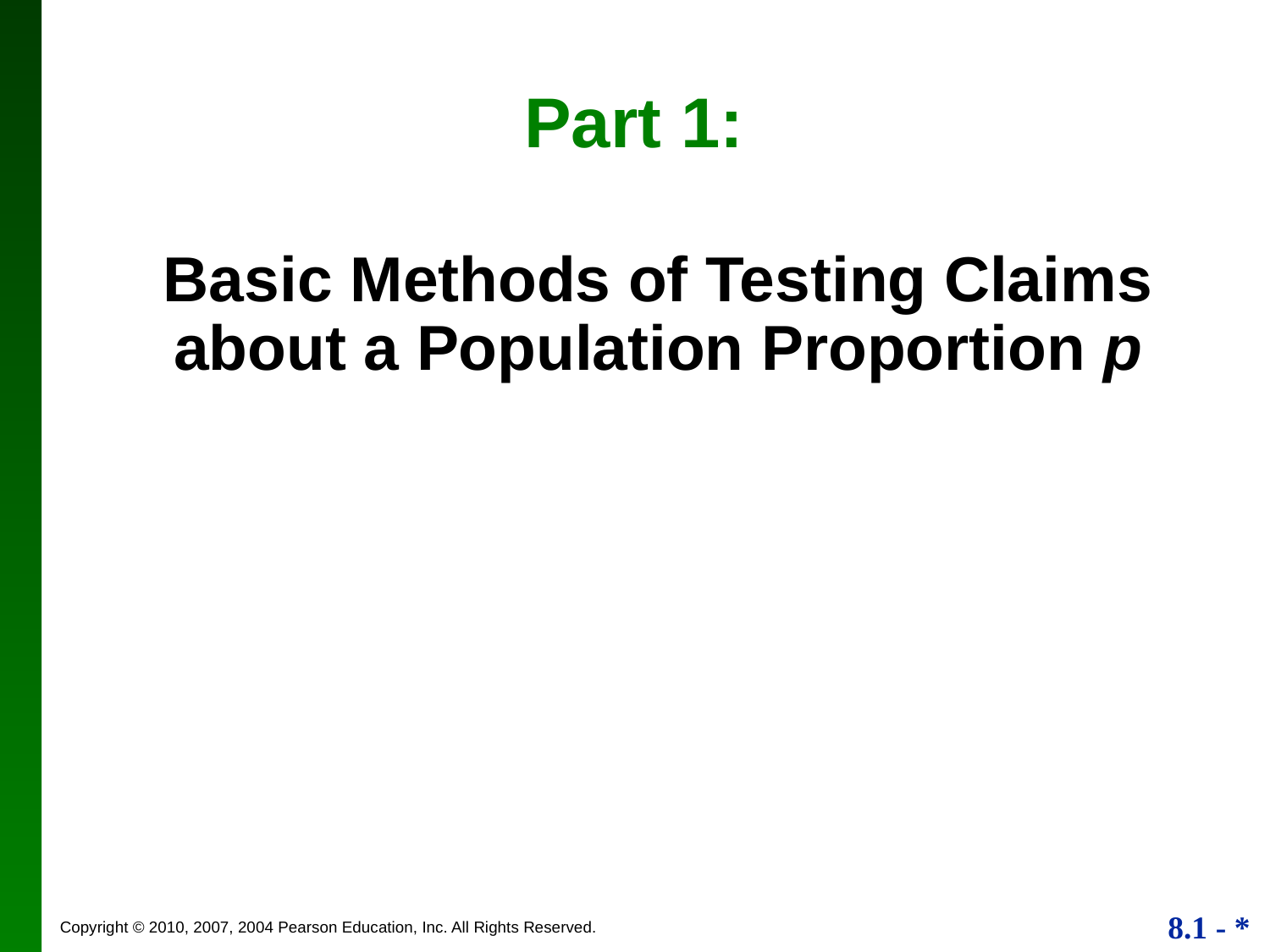

Part 1:
Basic Methods of Testing Claims about a Population Proportion p